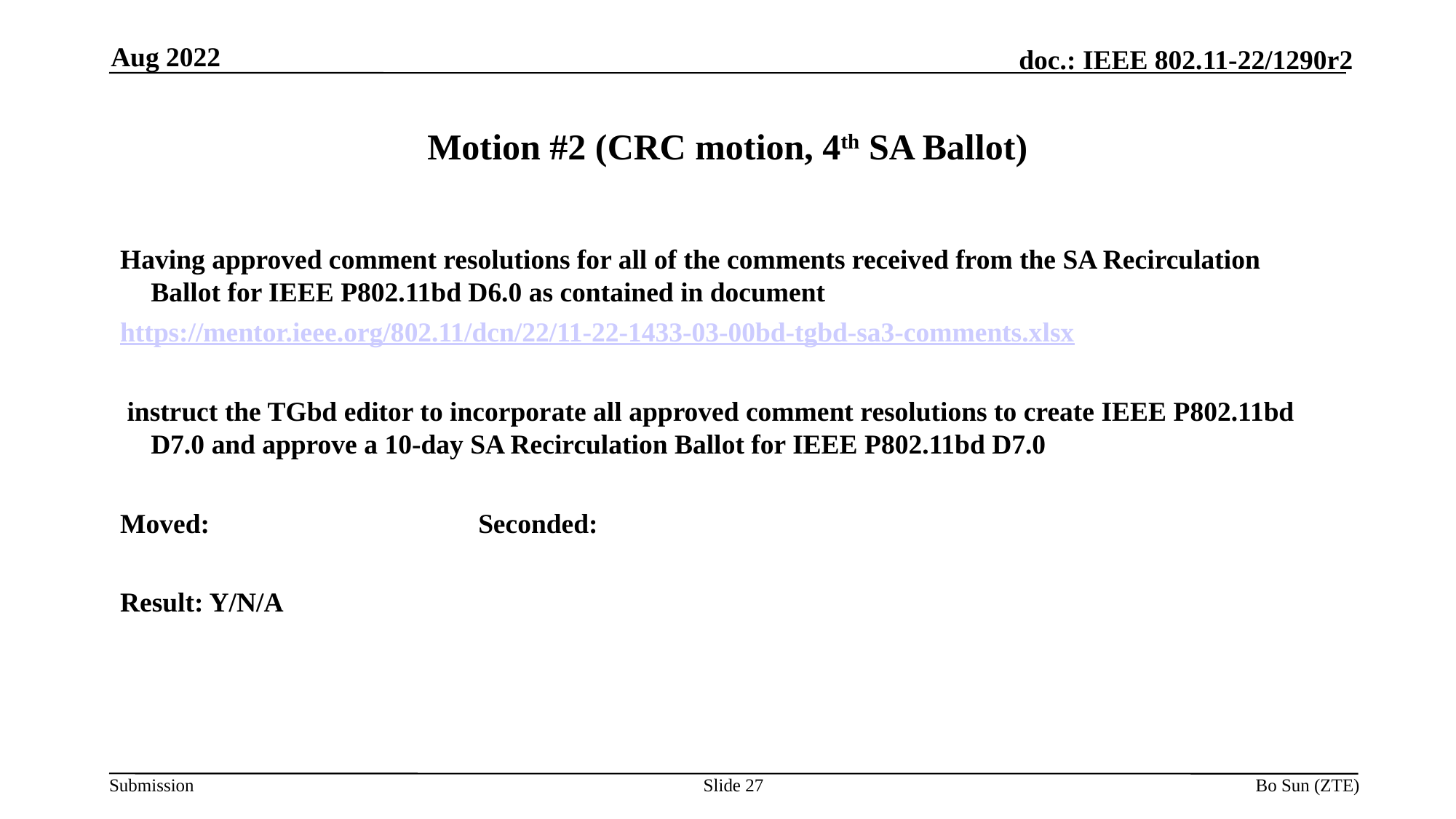

Aug 2022
# Motion #2 (CRC motion, 4th SA Ballot)
Having approved comment resolutions for all of the comments received from the SA Recirculation Ballot for IEEE P802.11bd D6.0 as contained in document
https://mentor.ieee.org/802.11/dcn/22/11-22-1433-03-00bd-tgbd-sa3-comments.xlsx

 instruct the TGbd editor to incorporate all approved comment resolutions to create IEEE P802.11bd D7.0 and approve a 10-day SA Recirculation Ballot for IEEE P802.11bd D7.0

Moved:  			Seconded:

Result: Y/N/A

Slide 27
Bo Sun (ZTE)